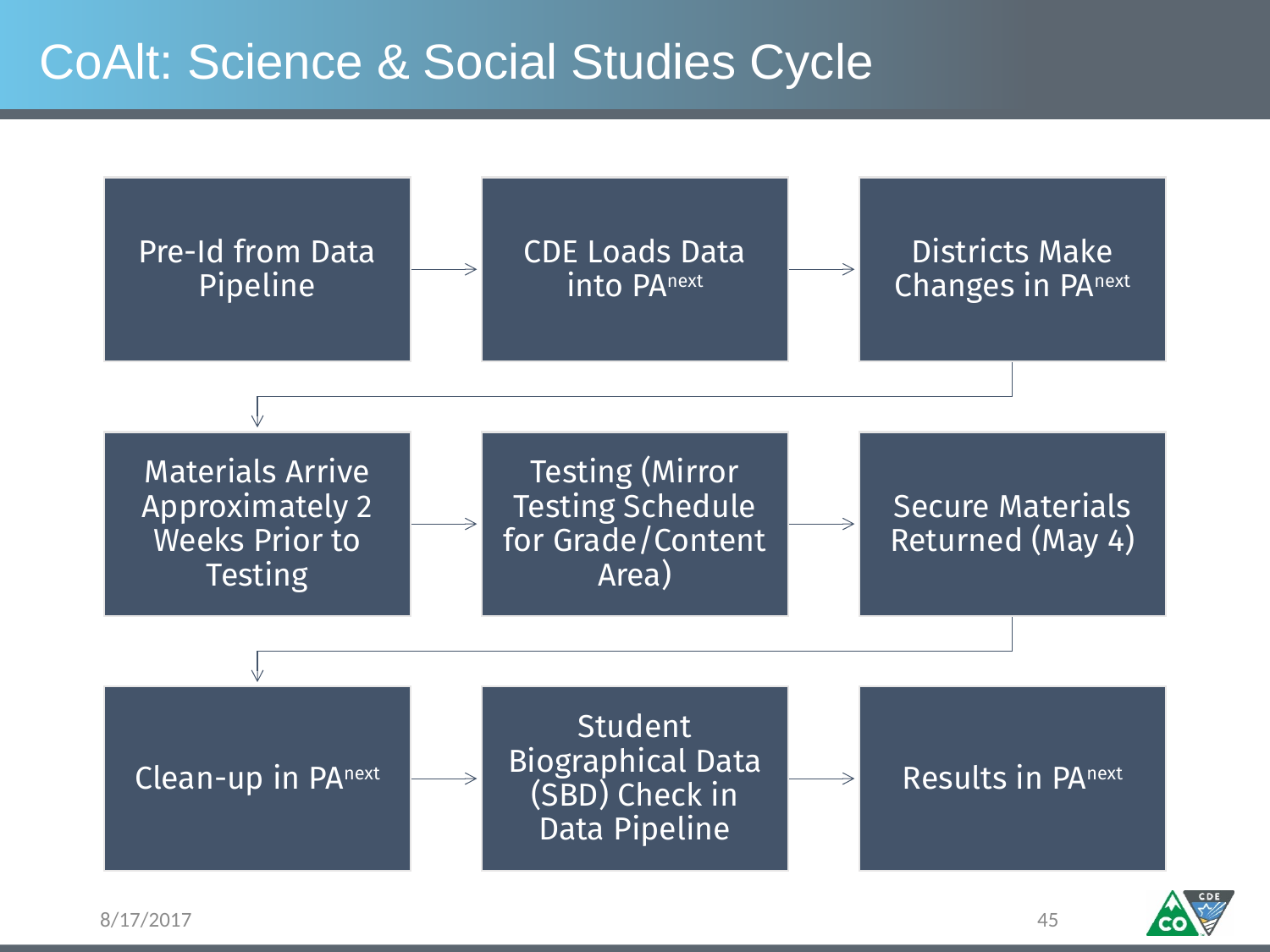

# CoAlt: Science & Social Studies Cycle

Pre-Id from Data Pipeline

CDE Loads Data into PAnext

Districts Make Changes in PAnext

Materials Arrive Approximately 2 Weeks Prior to Testing

Testing (Mirror Testing Schedule for Grade/Content Area)

Secure Materials Returned (May 4)

Clean-up in PAnext

Student Biographical Data (SBD) Check in Data Pipeline
Results in PAnext